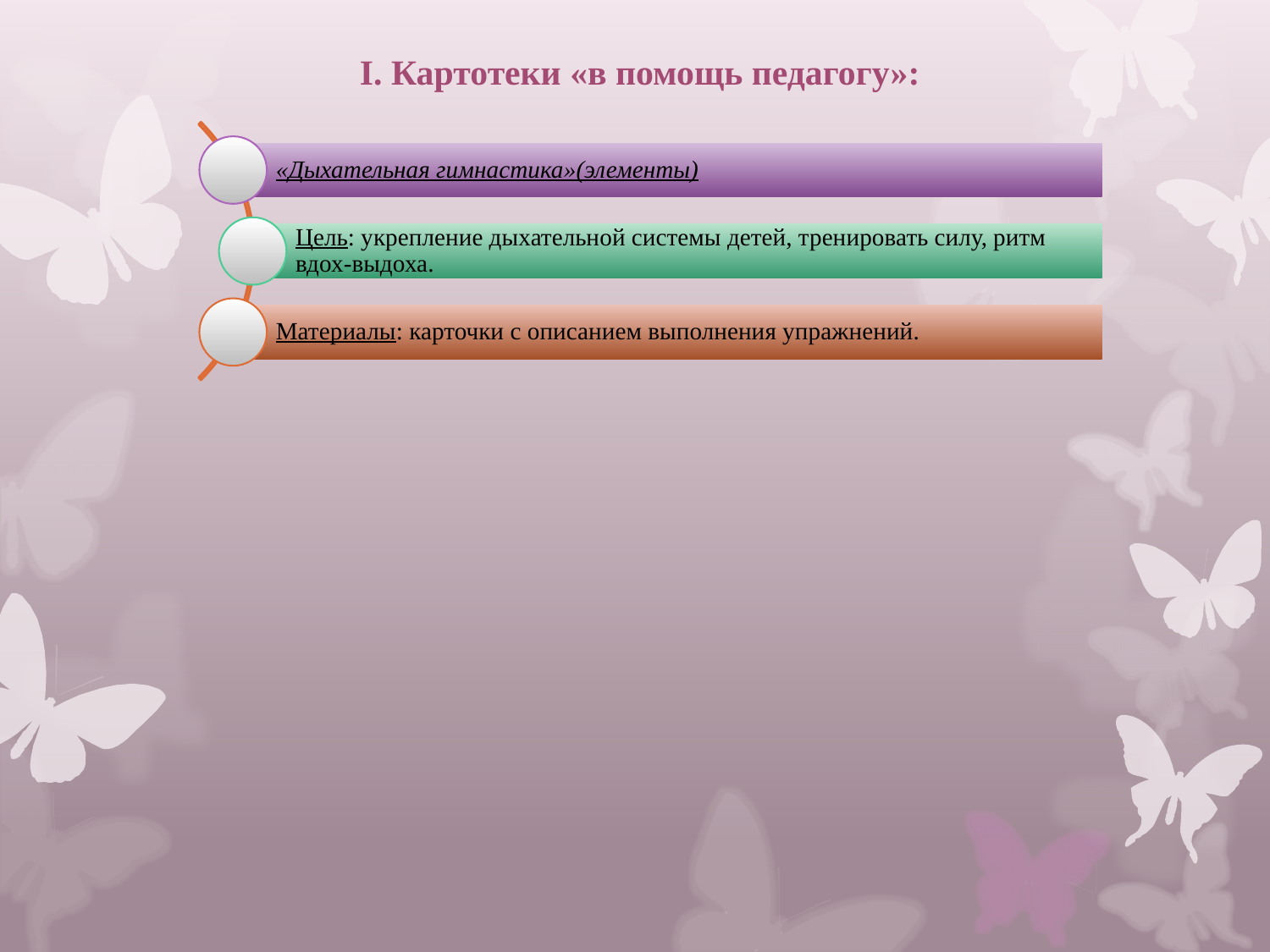

# I. Картотеки «в помощь педагогу»:
«Дыхательная гимнастика»(элементы)
Цель: укрепление дыхательной системы детей, тренировать силу, ритм вдох-выдоха.
Материалы: карточки с описанием выполнения упражнений.